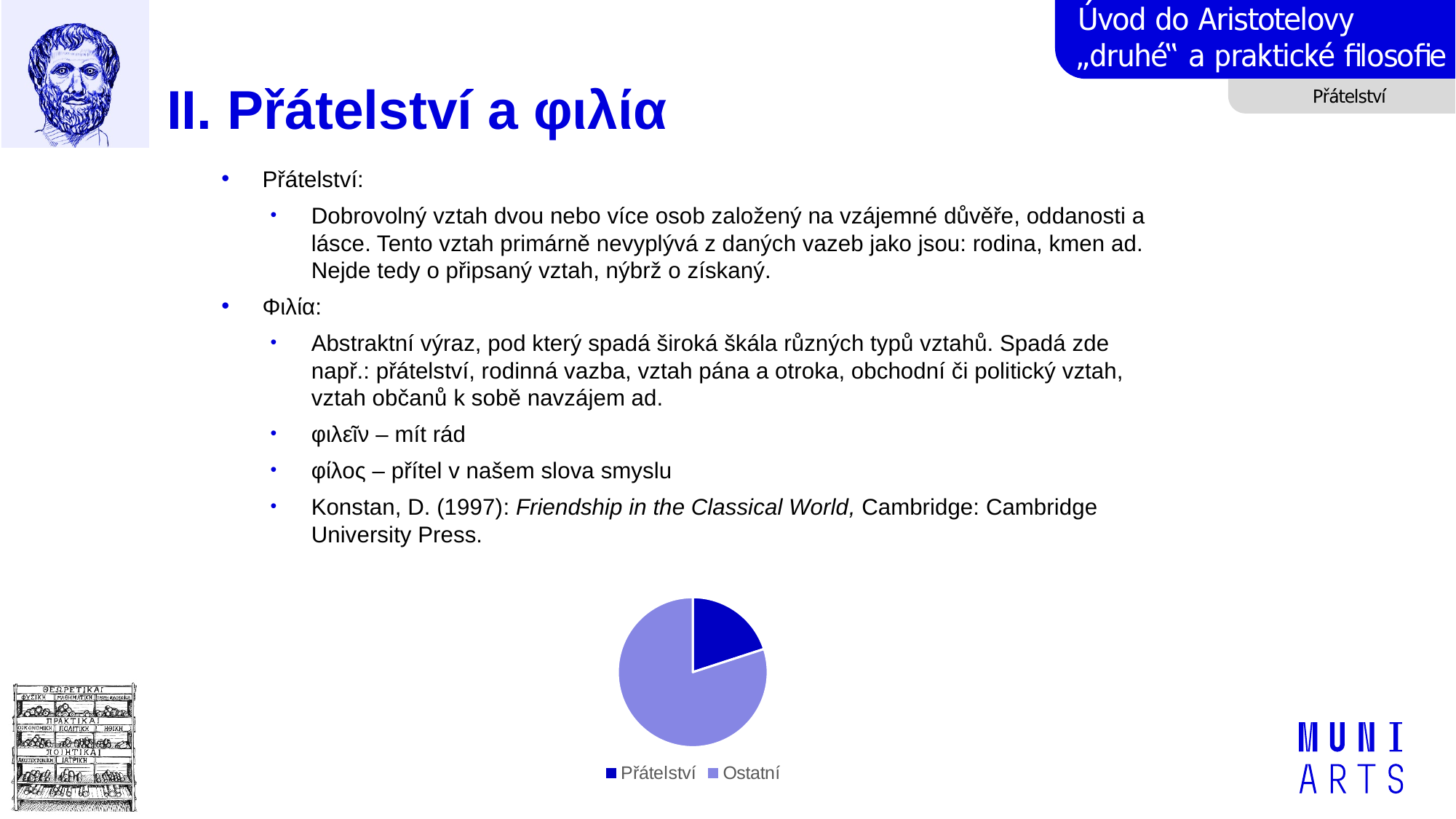

# II. Přátelství a φιλία
Přátelství
Přátelství:
Dobrovolný vztah dvou nebo více osob založený na vzájemné důvěře, oddanosti a lásce. Tento vztah primárně nevyplývá z daných vazeb jako jsou: rodina, kmen ad. Nejde tedy o připsaný vztah, nýbrž o získaný.
Φιλία:
Abstraktní výraz, pod který spadá široká škála různých typů vztahů. Spadá zde např.: přátelství, rodinná vazba, vztah pána a otroka, obchodní či politický vztah, vztah občanů k sobě navzájem ad.
φιλεῖν – mít rád
φίλος – přítel v našem slova smyslu
Konstan, D. (1997): Friendship in the Classical World, Cambridge: Cambridge University Press.

### Chart

| Category | Prodej |
|---|---|
| Přátelství | 2.0 |
| Ostatní | 8.0 |